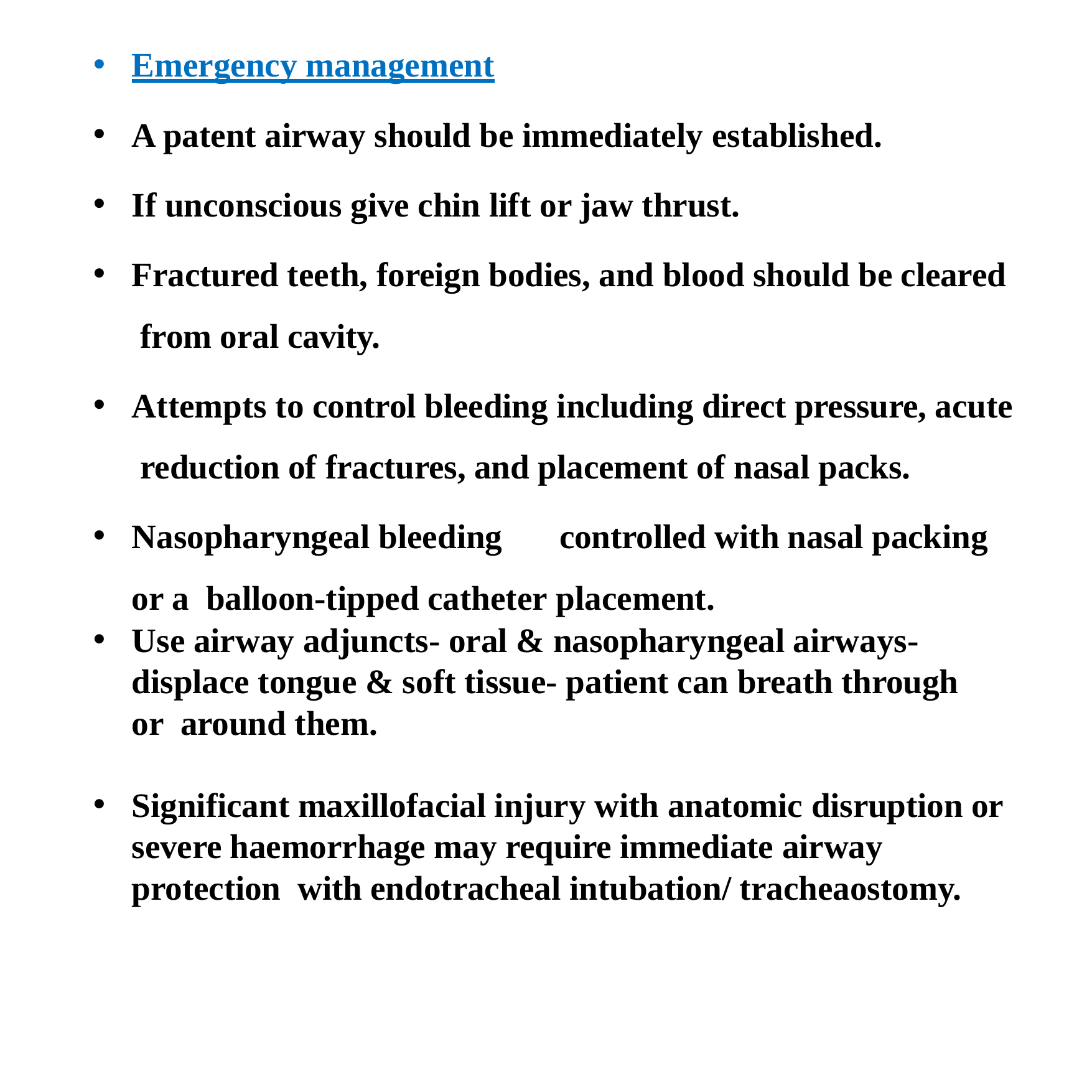

Emergency management
A patent airway should be immediately established.
If unconscious give chin lift or jaw thrust.
Fractured teeth, foreign bodies, and blood should be cleared  from oral cavity.
Attempts to control bleeding including direct pressure, acute  reduction of fractures, and placement of nasal packs.
Nasopharyngeal bleeding	controlled with nasal packing or a  balloon-tipped catheter placement.
Use airway adjuncts- oral & nasopharyngeal airways-  displace tongue & soft tissue- patient can breath through or  around them.

Significant maxillofacial injury with anatomic disruption or  severe haemorrhage may require immediate airway protection  with endotracheal intubation/ tracheaostomy.